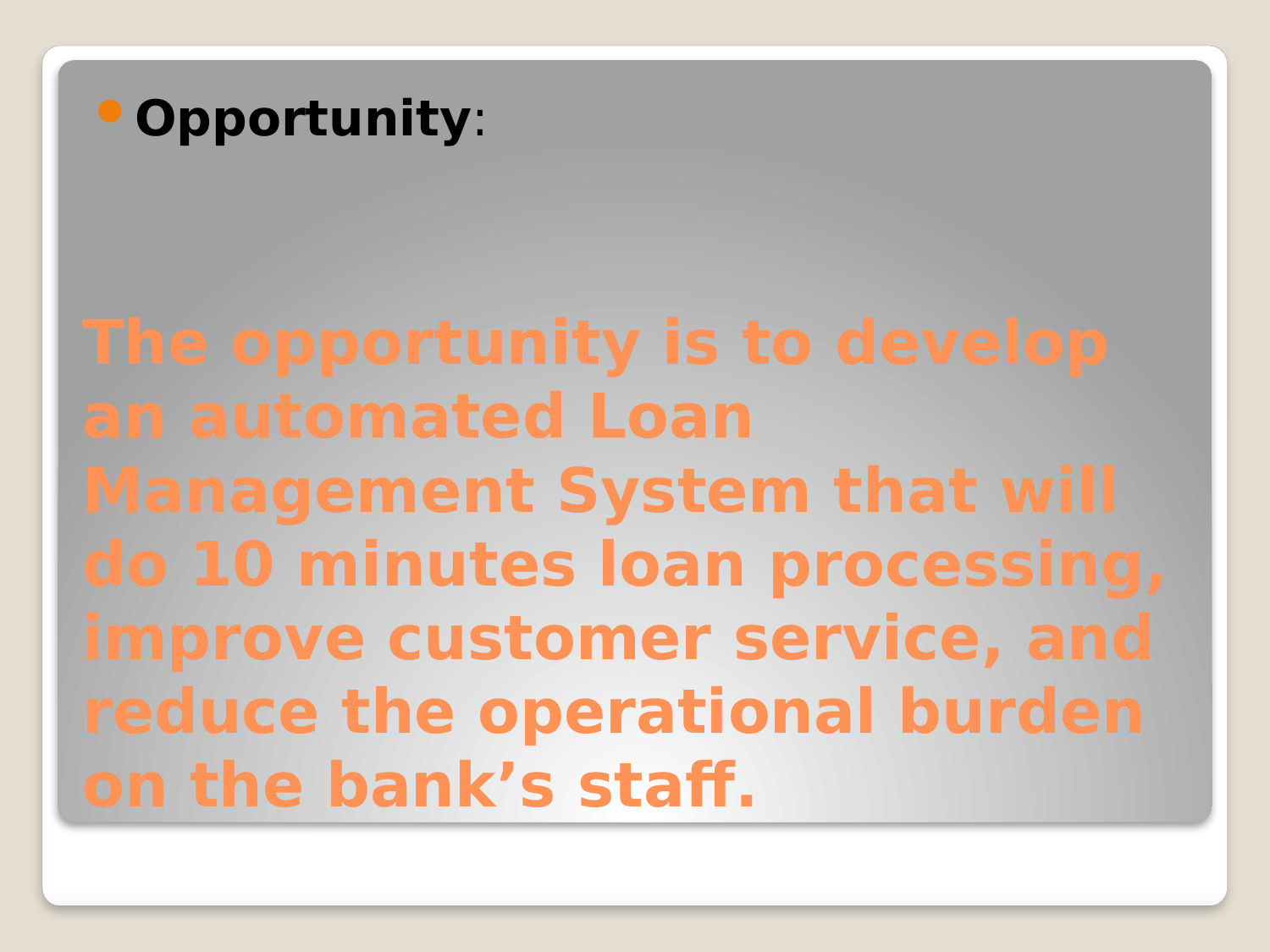

Opportunity:
# The opportunity is to develop an automated Loan Management System that will do 10 minutes loan processing, improve customer service, and reduce the operational burden on the bank’s staff.